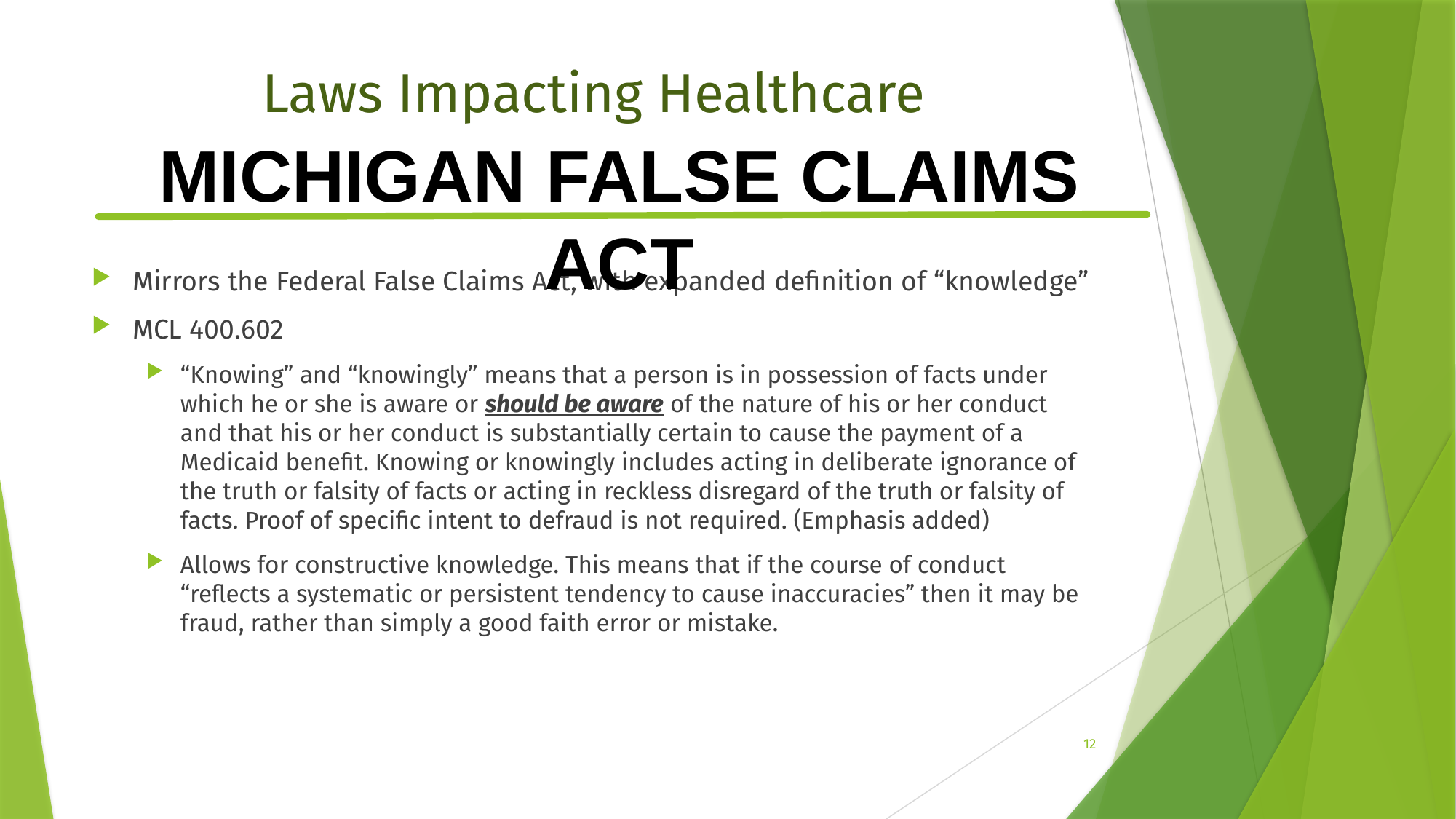

# Laws Impacting Healthcare
MICHIGAN FALSE CLAIMS ACT
Mirrors the Federal False Claims Act, with expanded definition of “knowledge”
MCL 400.602
“Knowing” and “knowingly” means that a person is in possession of facts under which he or she is aware or should be aware of the nature of his or her conduct and that his or her conduct is substantially certain to cause the payment of a Medicaid benefit. Knowing or knowingly includes acting in deliberate ignorance of the truth or falsity of facts or acting in reckless disregard of the truth or falsity of facts. Proof of specific intent to defraud is not required. (Emphasis added)
Allows for constructive knowledge. This means that if the course of conduct “reflects a systematic or persistent tendency to cause inaccuracies” then it may be fraud, rather than simply a good faith error or mistake.

12